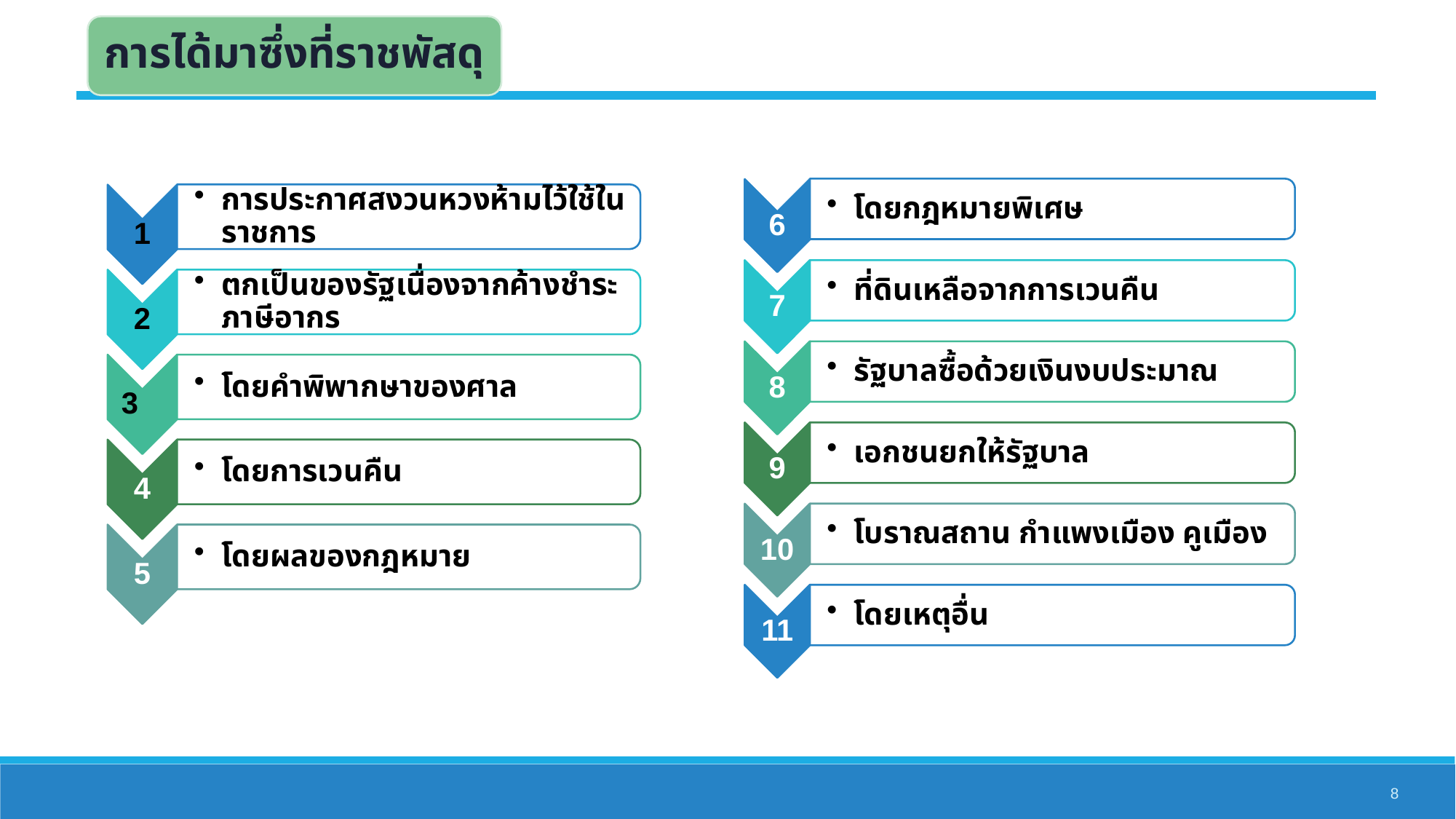

การได้มาซึ่งที่ราชพัสดุ

6
โดยกฎหมายพิเศษ
7
ที่ดินเหลือจากการเวนคืน
8
รัฐบาลซื้อด้วยเงินงบประมาณ
9
เอกชนยกให้รัฐบาล
10
โบราณสถาน กำแพงเมือง คูเมือง
11
โดยเหตุอื่น
1
การประกาศสงวนหวงห้ามไว้ใช้ในราชการ
2
ตกเป็นของรัฐเนื่องจากค้างชำระภาษีอากร
3
โดยคำพิพากษาของศาล
4
โดยการเวนคืน
5
โดยผลของกฎหมาย
8